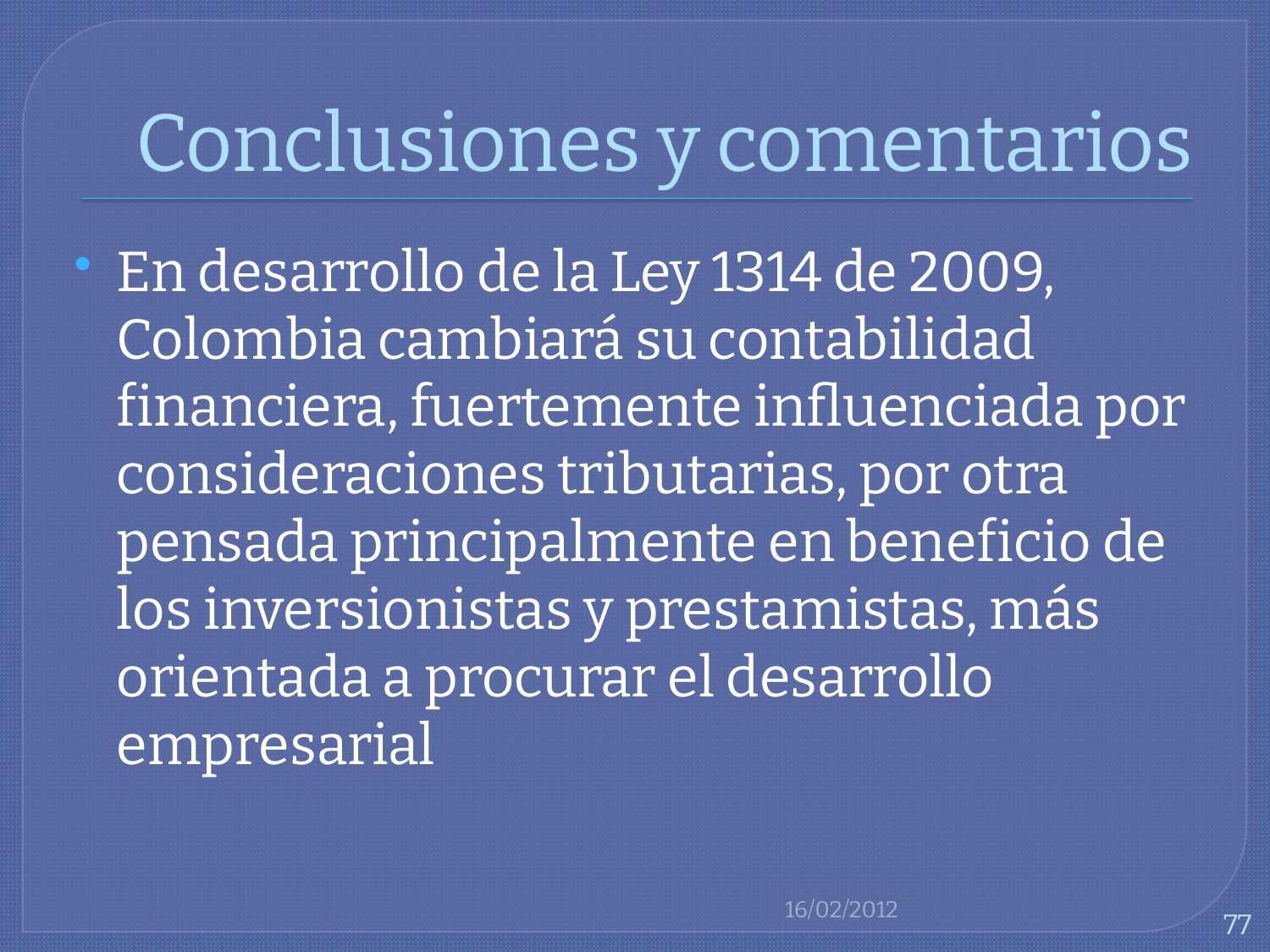

# Conclusiones y comentarios
En desarrollo de la Ley 1314 de 2009, Colombia cambiará su contabilidad financiera, fuertemente influenciada por consideraciones tributarias, por otra pensada principalmente en beneficio de los inversionistas y prestamistas, más orientada a procurar el desarrollo empresarial
16/02/2012
77